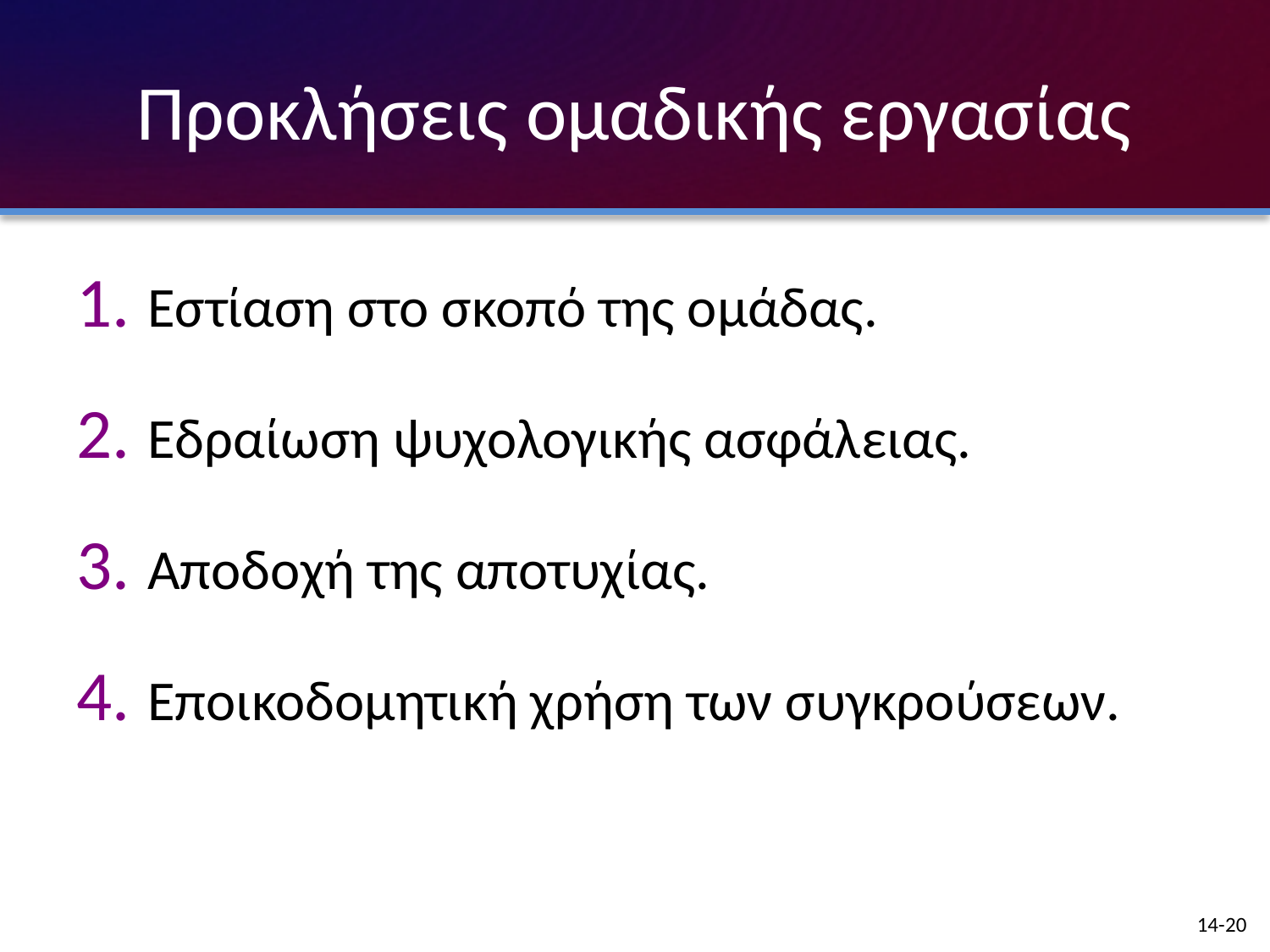

# Προκλήσεις ομαδικής εργασίας
Εστίαση στο σκοπό της ομάδας.
Εδραίωση ψυχολογικής ασφάλειας.
Αποδοχή της αποτυχίας.
Εποικοδομητική χρήση των συγκρούσεων.
14-20